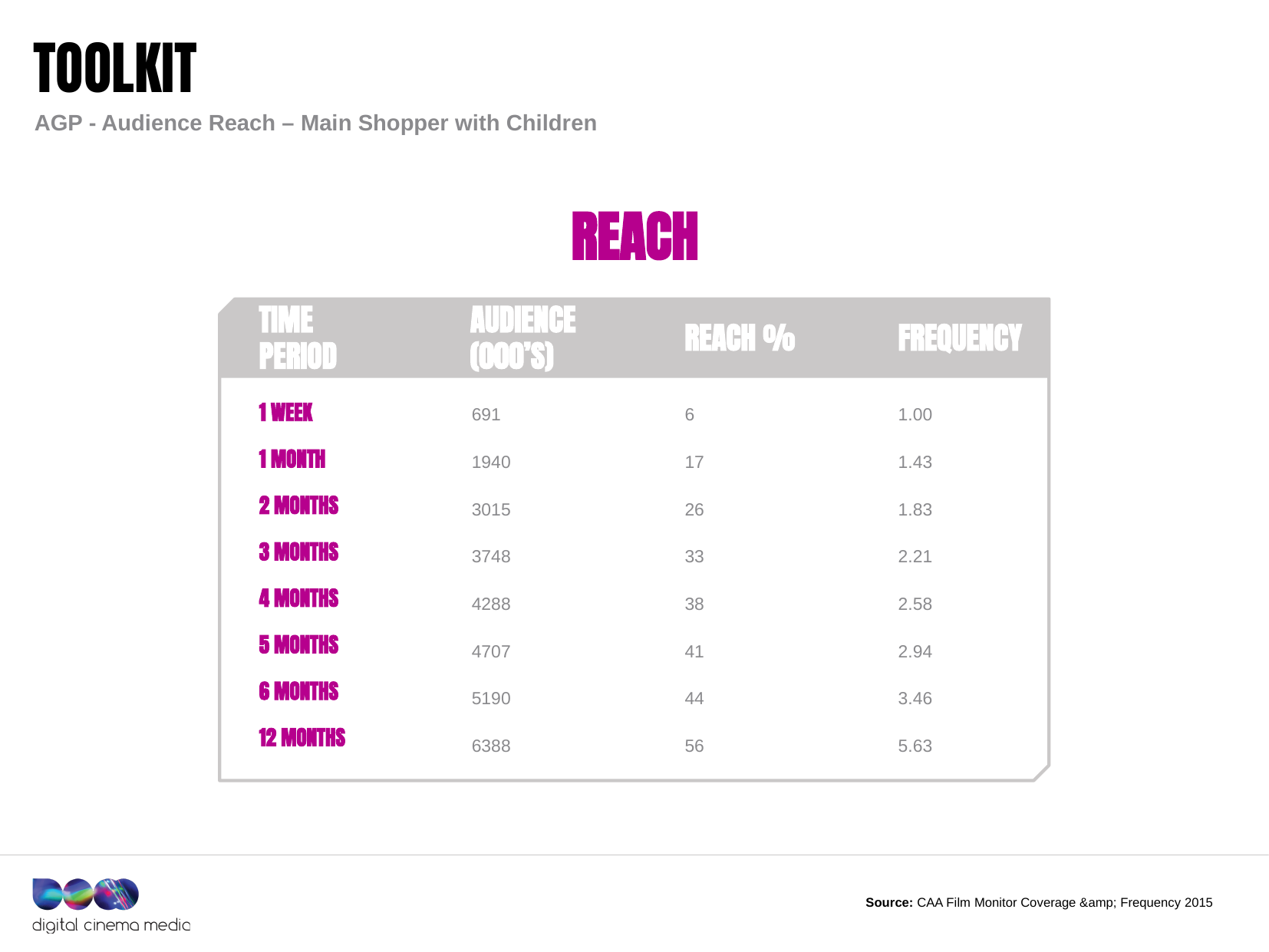

# Toolkit
AGP - Audience Reach – Main Shopper with Children
reach
Audience
(000’s)
Time period
Reach %
frequency
1 week
691
1940
3015
3748
4288
4707
5190
6388
6
17
26
33
38
41
44
56
1.00
1.43
1.83
2.21
2.58
2.94
3.46
5.63
1 month
2 months
3 months
4 months
5 months
6 months
12 months
Source: CAA Film Monitor Coverage &amp; Frequency 2015